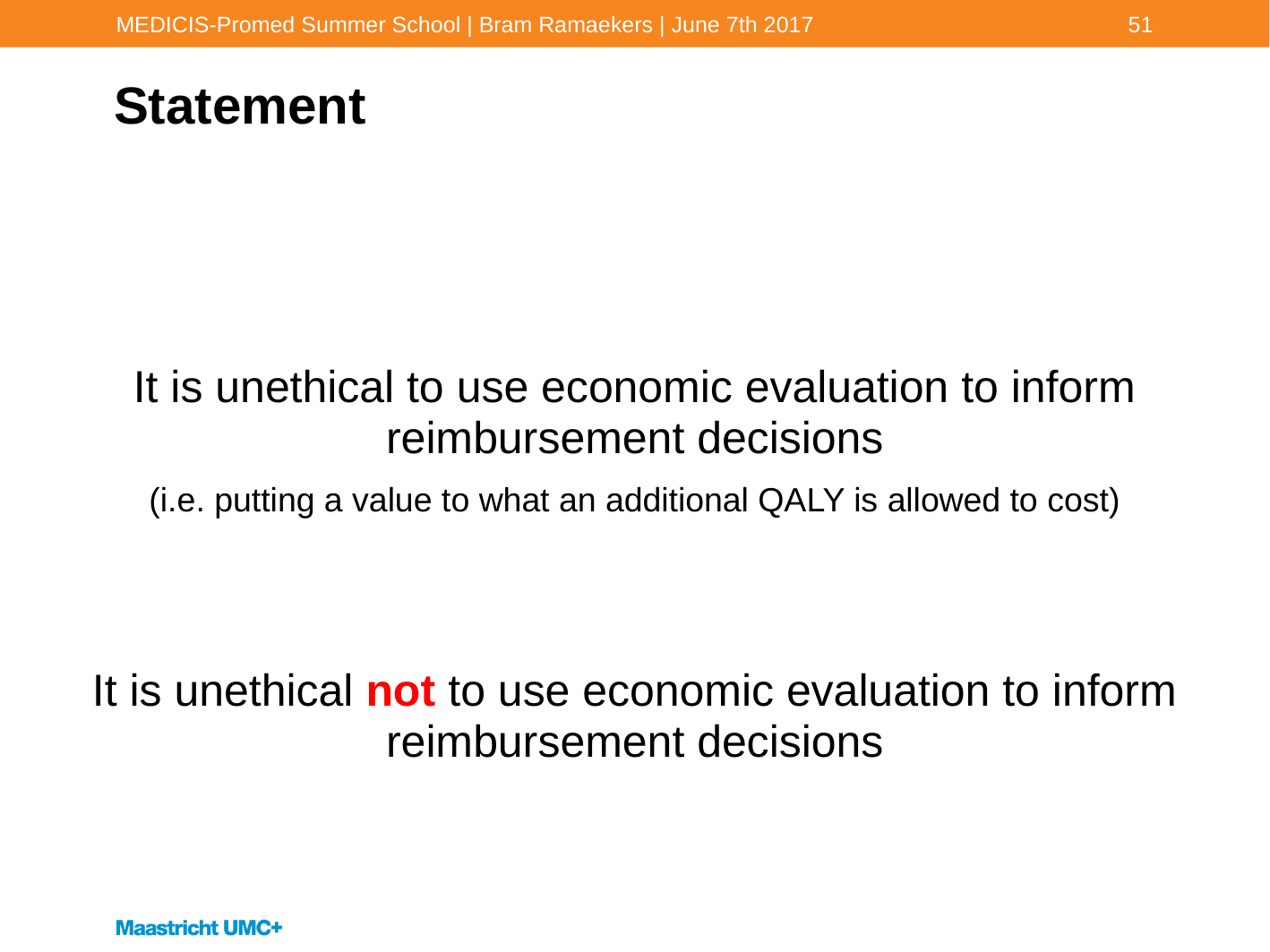

MEDICIS-Promed Summer School | Bram Ramaekers | June 7th 2017
51
# Statement

It is unethical to use economic evaluation to inform reimbursement decisions
(i.e. putting a value to what an additional QALY is allowed to cost)

It is unethical not to use economic evaluation to inform reimbursement decisions